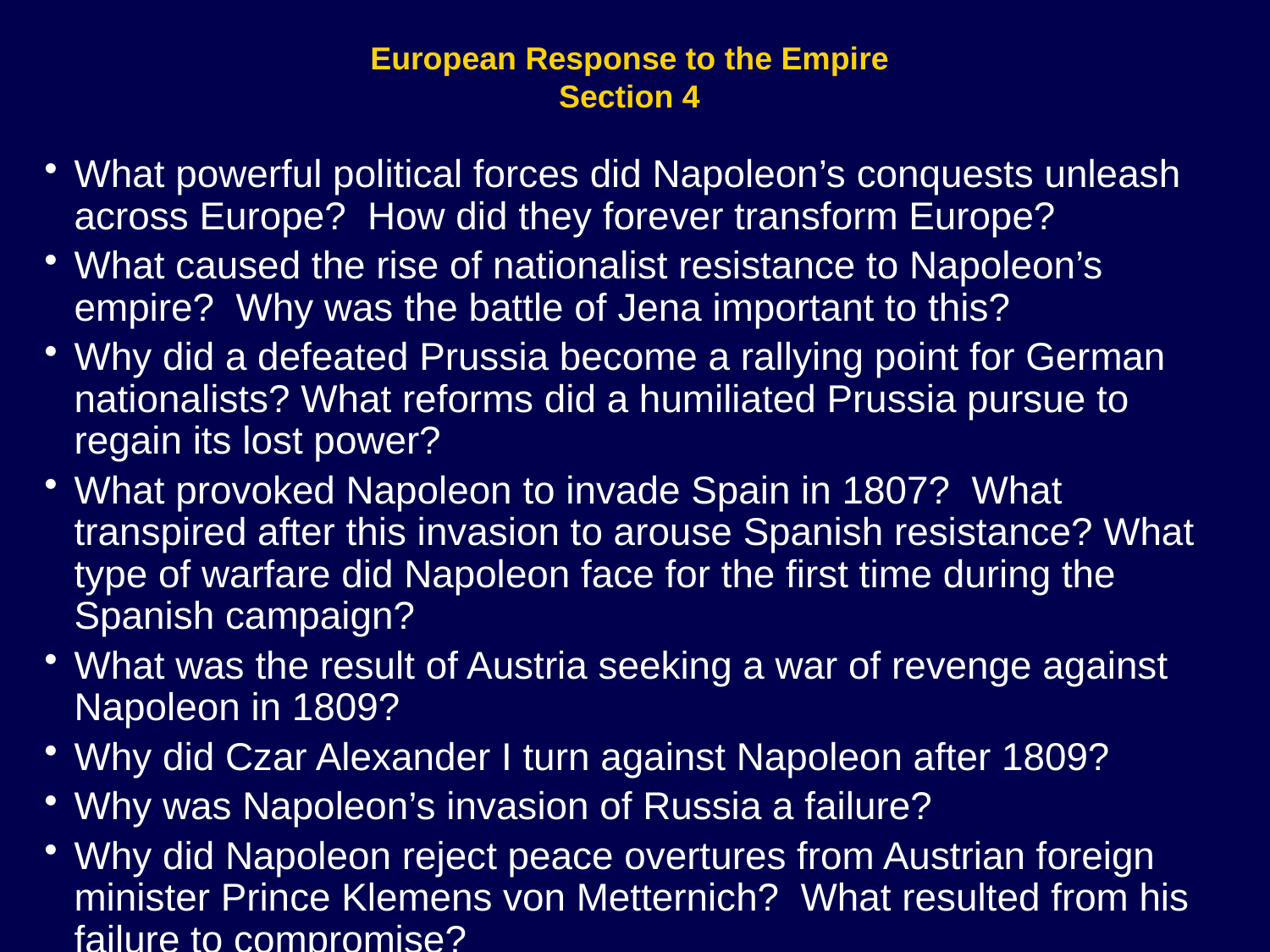

European Response to the Empire
Section 4
What powerful political forces did Napoleon’s conquests unleash across Europe?  How did they forever transform Europe?
What caused the rise of nationalist resistance to Napoleon’s empire?  Why was the battle of Jena important to this?
Why did a defeated Prussia become a rallying point for German nationalists? What reforms did a humiliated Prussia pursue to regain its lost power?
What provoked Napoleon to invade Spain in 1807?  What transpired after this invasion to arouse Spanish resistance? What type of warfare did Napoleon face for the first time during the Spanish campaign?
What was the result of Austria seeking a war of revenge against Napoleon in 1809?
Why did Czar Alexander I turn against Napoleon after 1809?
Why was Napoleon’s invasion of Russia a failure?
Why did Napoleon reject peace overtures from Austrian foreign minister Prince Klemens von Metternich?  What resulted from his failure to compromise?